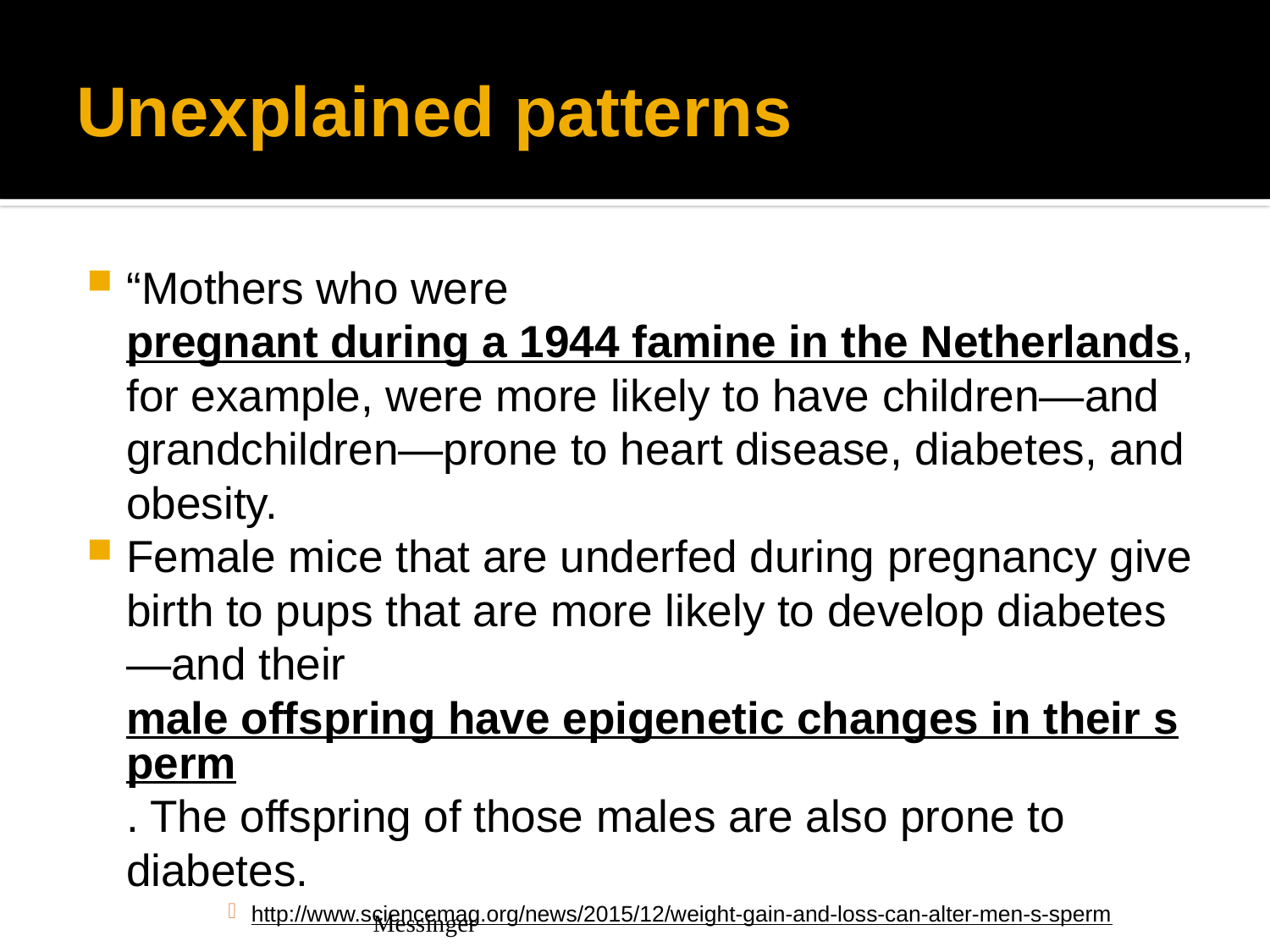

# Unexplained patterns
“Mothers who were pregnant during a 1944 famine in the Netherlands, for example, were more likely to have children—and grandchildren—prone to heart disease, diabetes, and obesity.
Female mice that are underfed during pregnancy give birth to pups that are more likely to develop diabetes—and their male offspring have epigenetic changes in their sperm. The offspring of those males are also prone to diabetes.
http://www.sciencemag.org/news/2015/12/weight-gain-and-loss-can-alter-men-s-sperm
Messinger